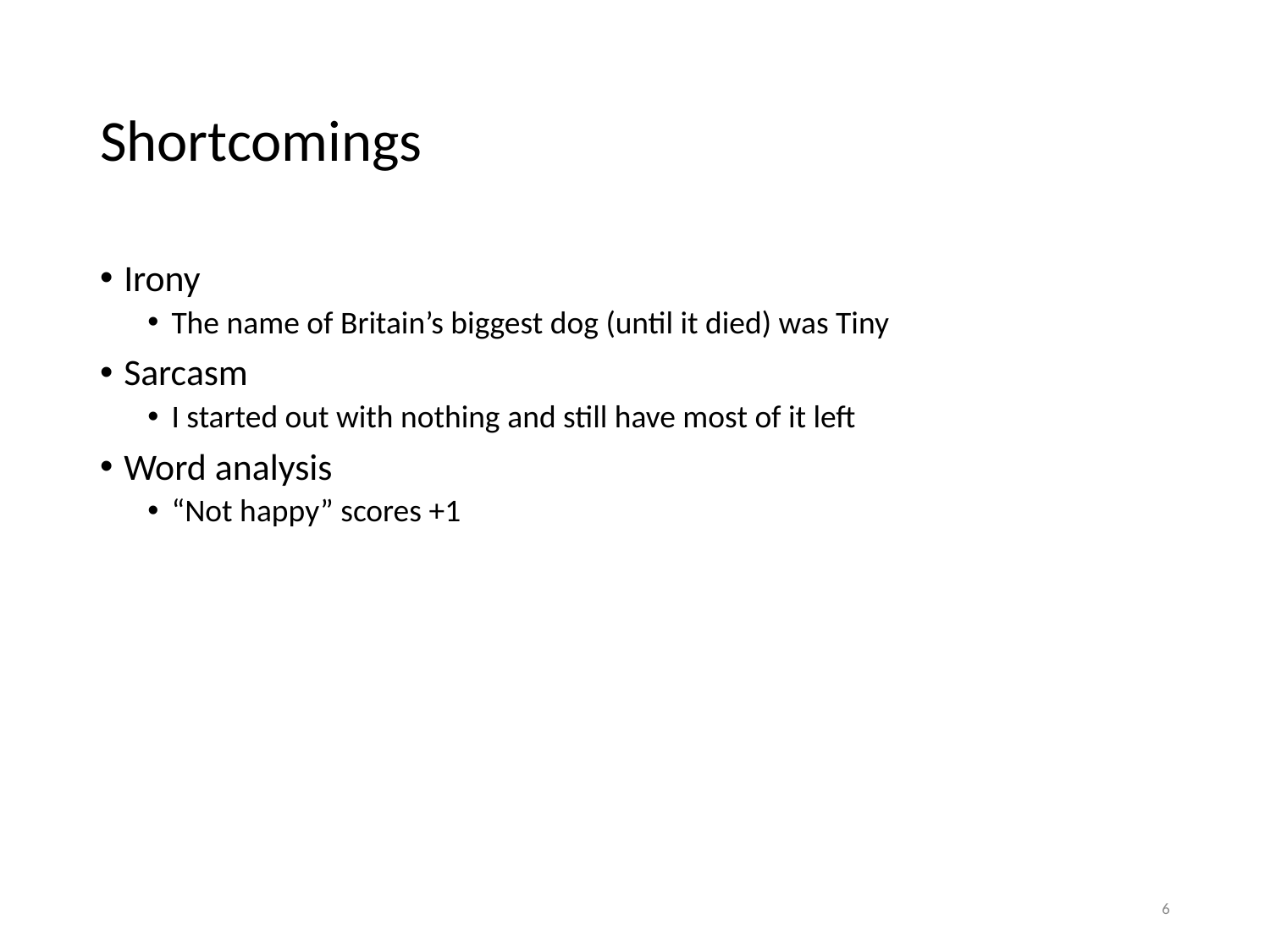

# Shortcomings
Irony
The name of Britain’s biggest dog (until it died) was Tiny
Sarcasm
I started out with nothing and still have most of it left
Word analysis
“Not happy” scores +1
6